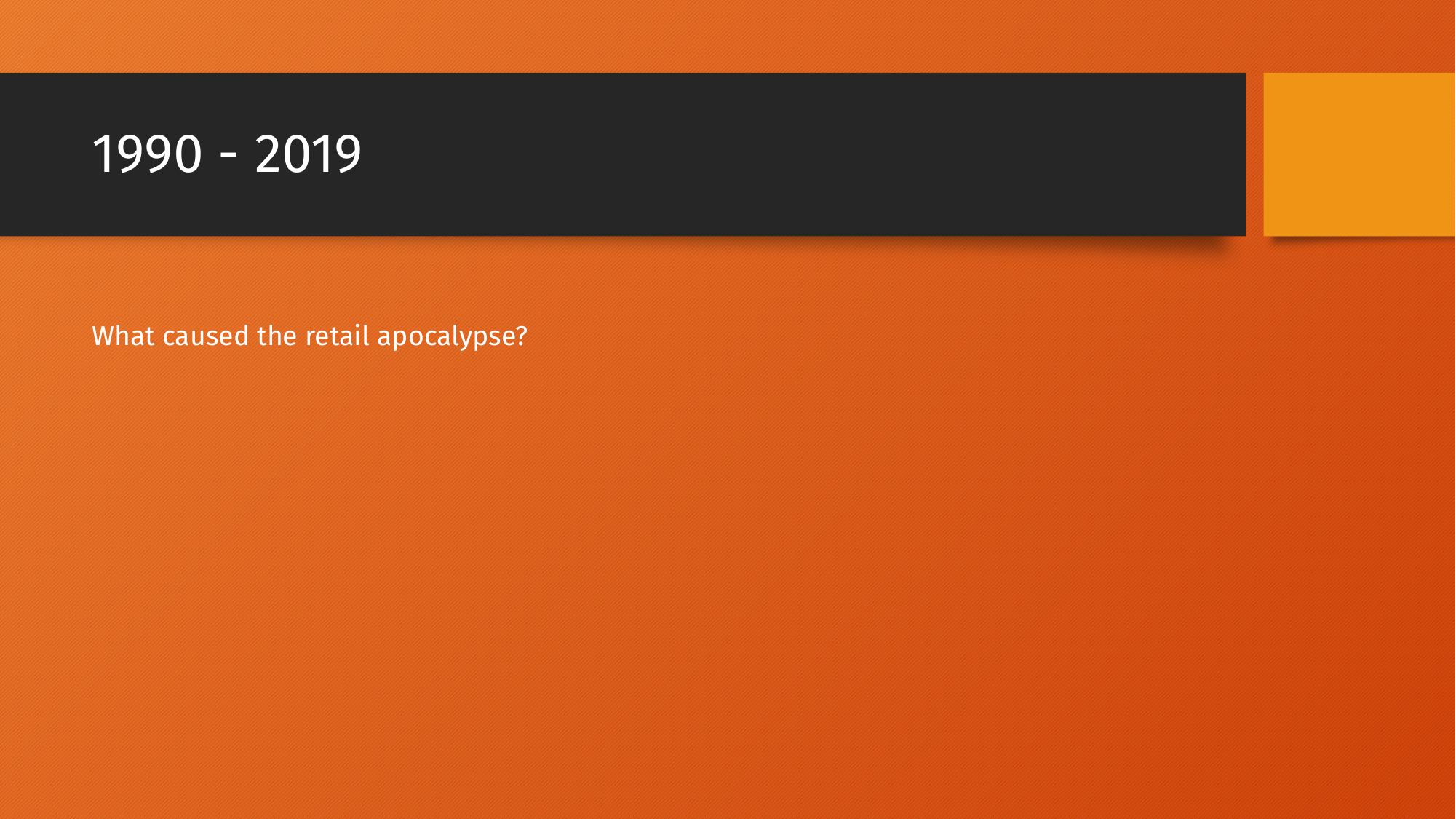

# 1990 - 2019
What caused the retail apocalypse?